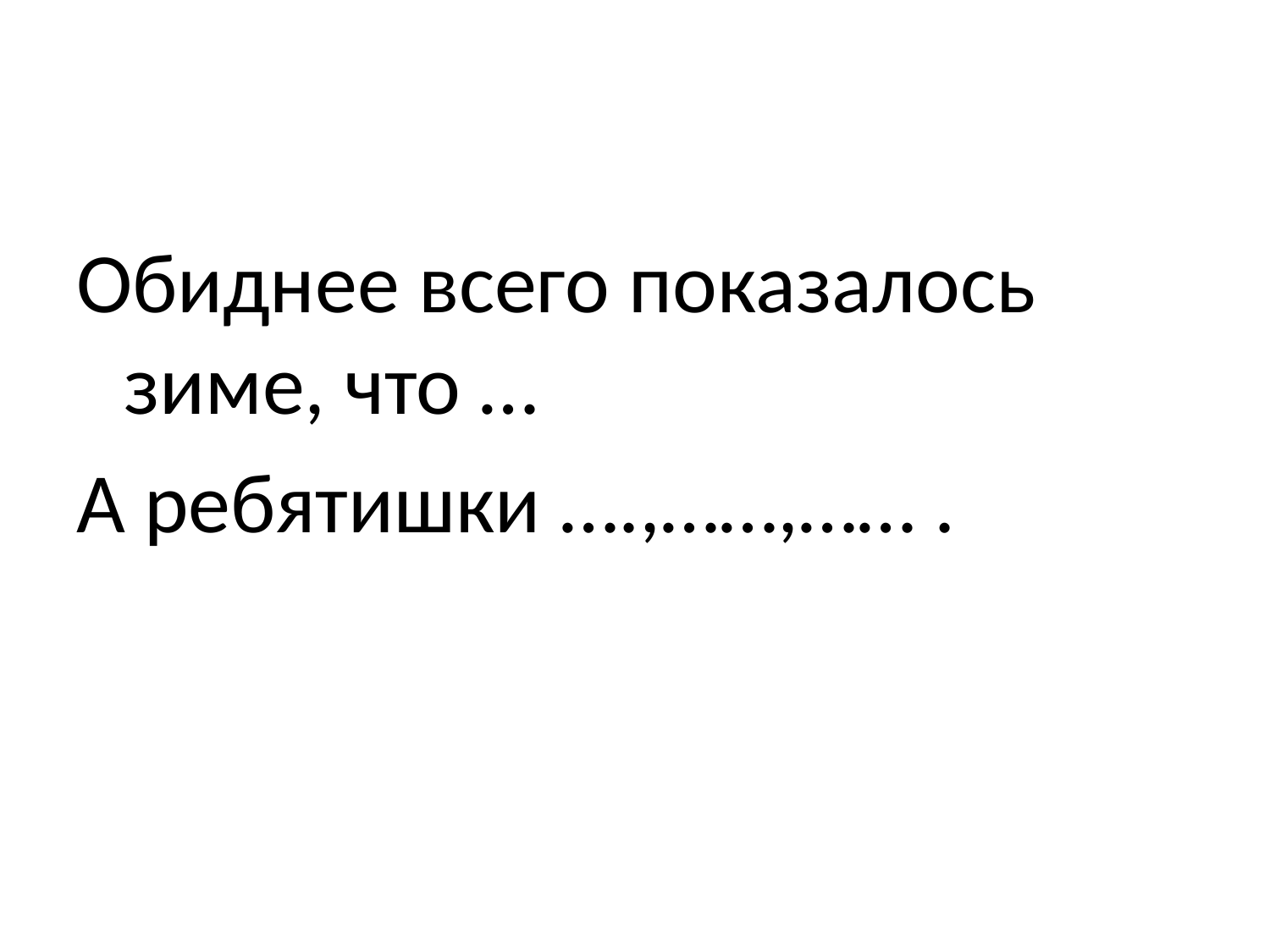

Обиднее всего показалось зиме, что …
А ребятишки ….,……,…… .